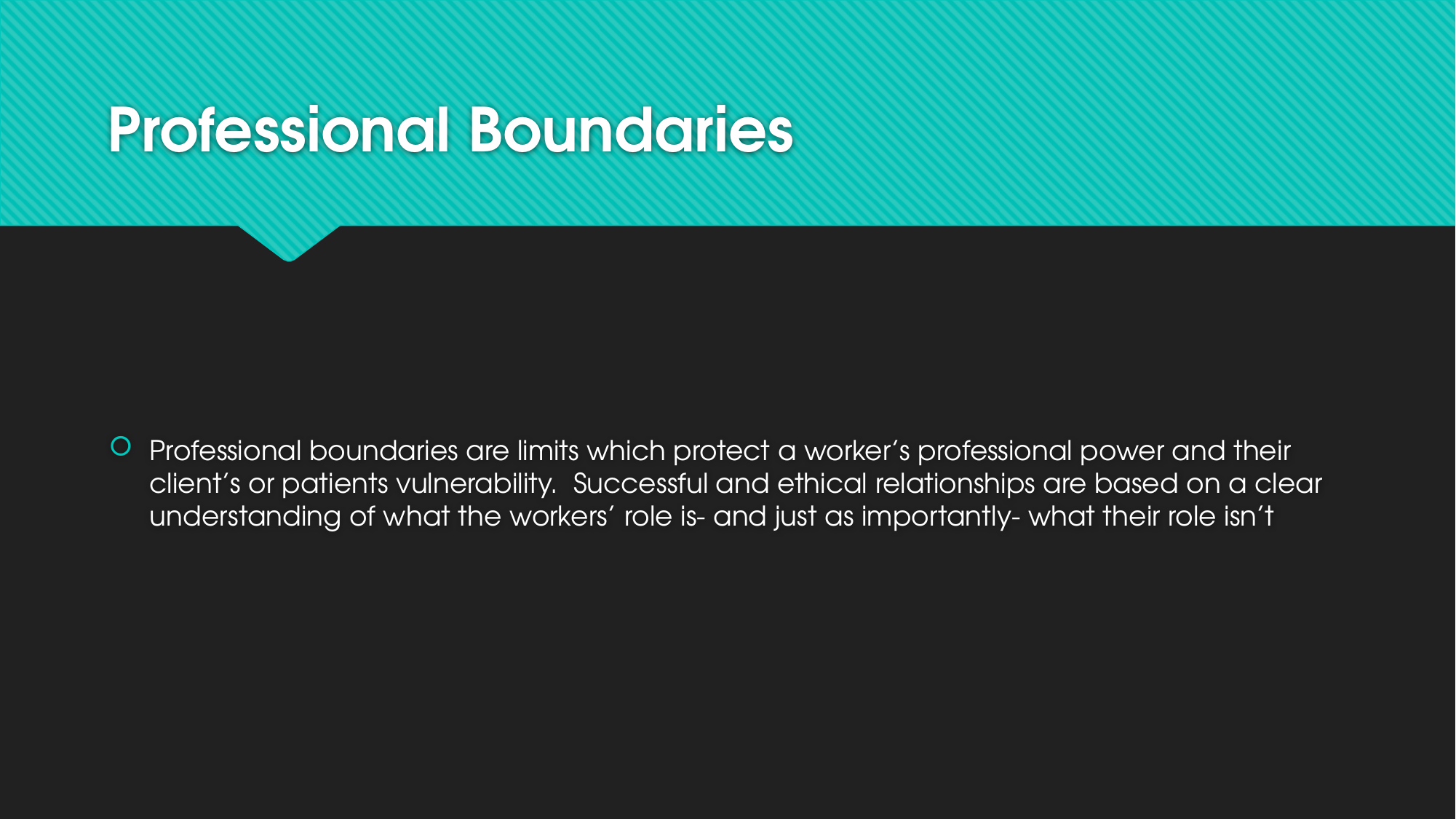

# Professional Boundaries
Professional boundaries are limits which protect a worker’s professional power and their client’s or patients vulnerability.  Successful and ethical relationships are based on a clear understanding of what the workers’ role is- and just as importantly- what their role isn’t